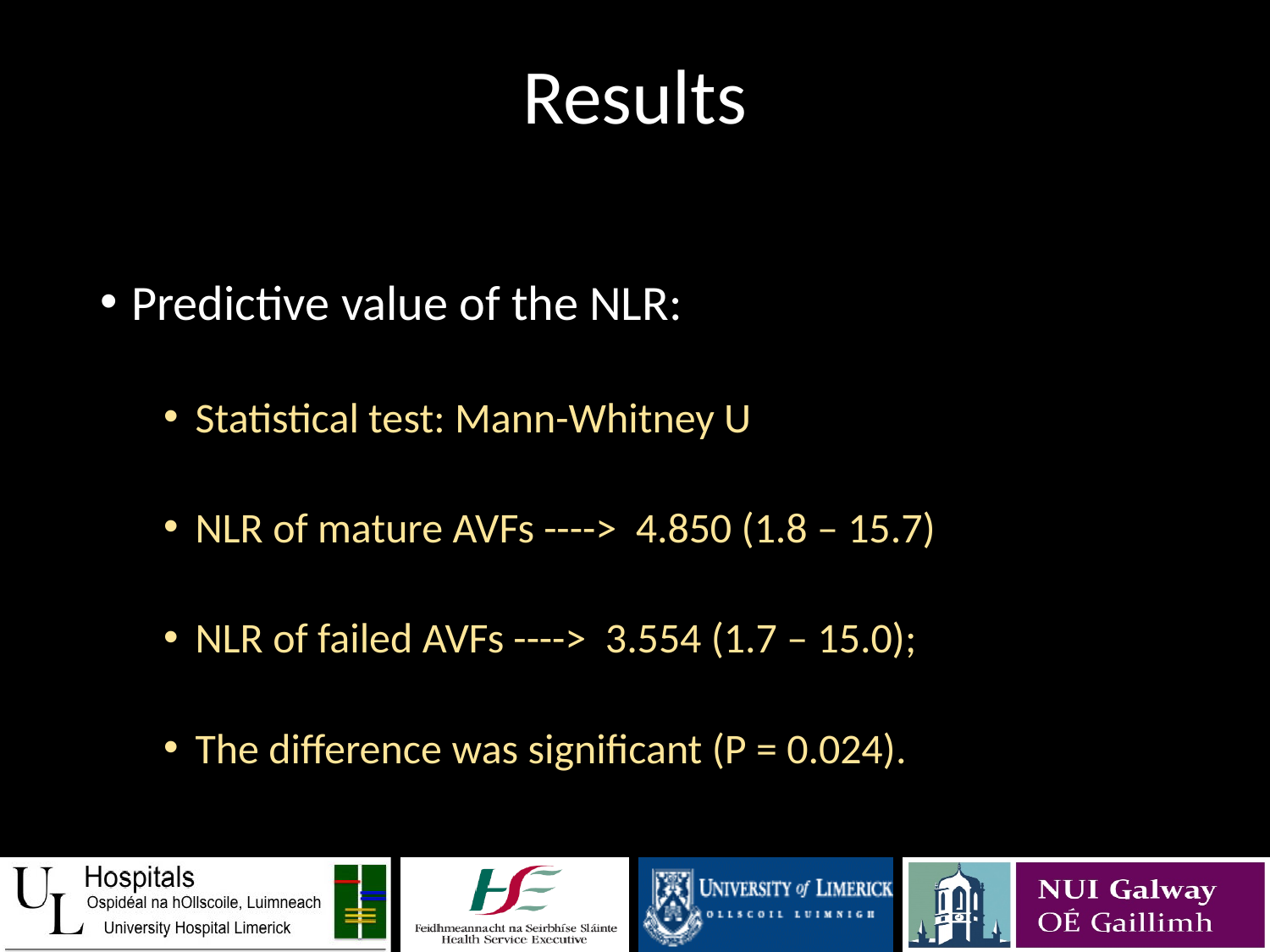

# Results
Predictive value of the NLR:
Statistical test: Mann-Whitney U
NLR of mature AVFs ---->  4.850 (1.8 – 15.7)
NLR of failed AVFs ---->  3.554 (1.7 – 15.0);
The difference was significant (P = 0.024).